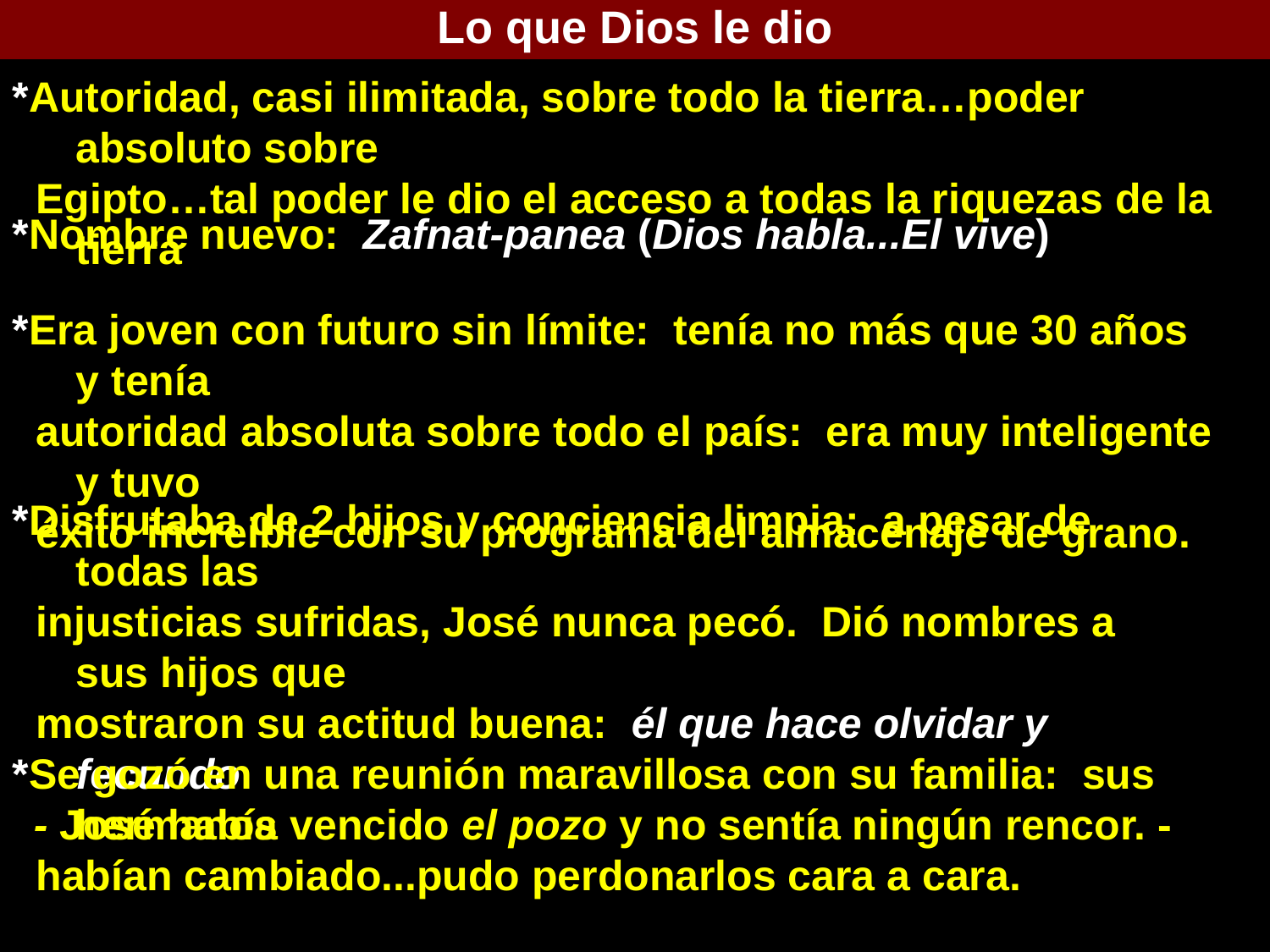

Lo que Dios le dio
*Autoridad, casi ilimitada, sobre todo la tierra…poder absoluto sobre
  Egipto…tal poder le dio el acceso a todas la riquezas de la tierra
*Nombre nuevo:  Zafnat-panea (Dios habla...El vive)
*Era joven con futuro sin límite:  tenía no más que 30 años y tenía
  autoridad absoluta sobre todo el país:  era muy inteligente y tuvo
  éxito increible con su programa del almacenaje de grano.
*Disfrutaba de 2 hijos y conciencia limpia:  a pesar de todas las
  injusticias sufridas, José nunca pecó.  Dió nombres a sus hijos que
  mostraron su actitud buena:  él que hace olvidar y fecundo
- José había vencido el pozo y no sentía ningún rencor. -
*Se gozó en una reunión maravillosa con su familia:  sus hermanos
  habían cambiado...pudo perdonarlos cara a cara.